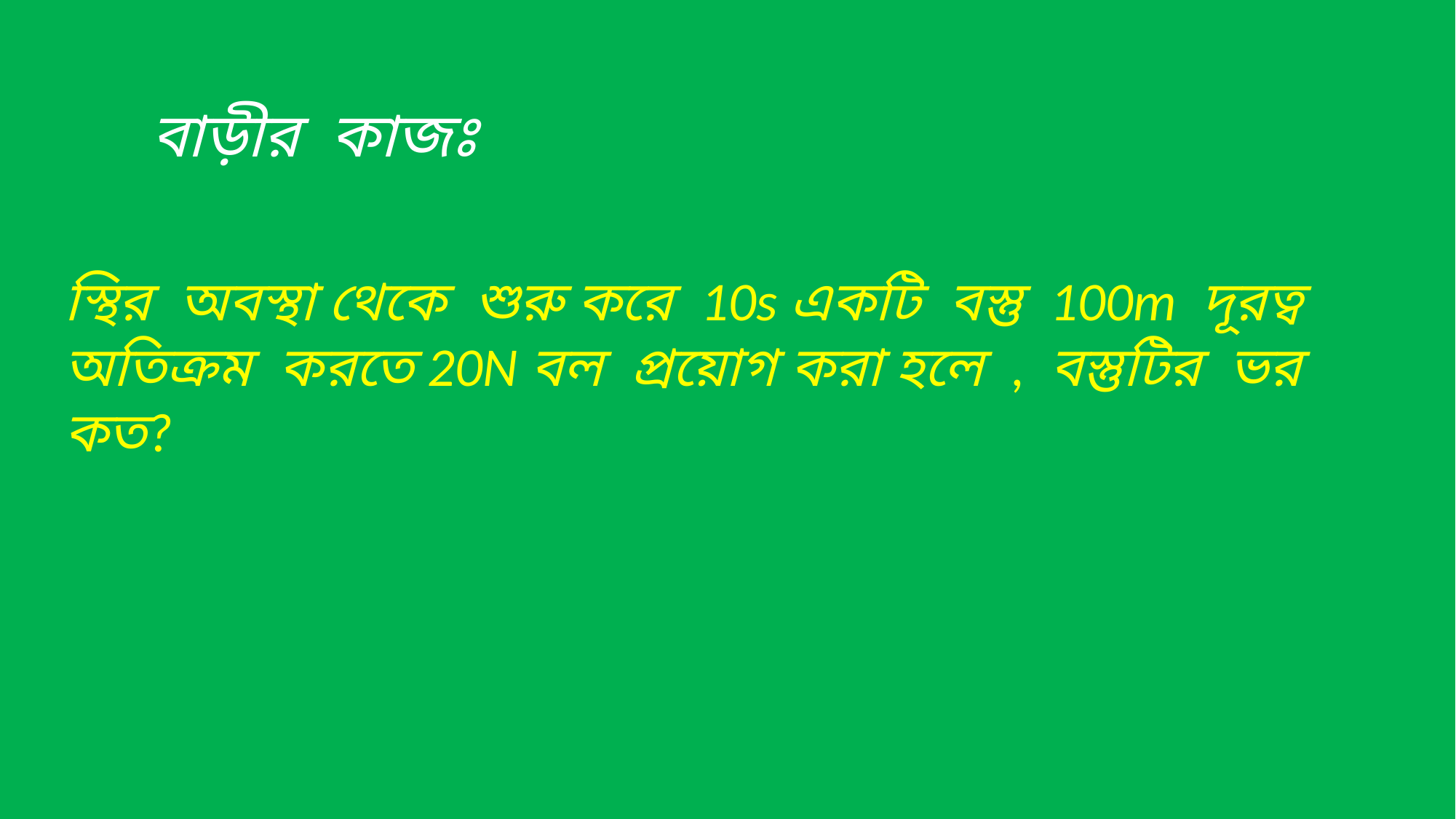

বাড়ীর  কাজঃ
স্থির  অবস্থা থেকে  শুরু করে  10s একটি  বস্তু  100m  দূরত্ব  অতিক্রম  করতে 20N বল  প্রয়োগ করা হলে  ,  বস্তুটির  ভর কত?